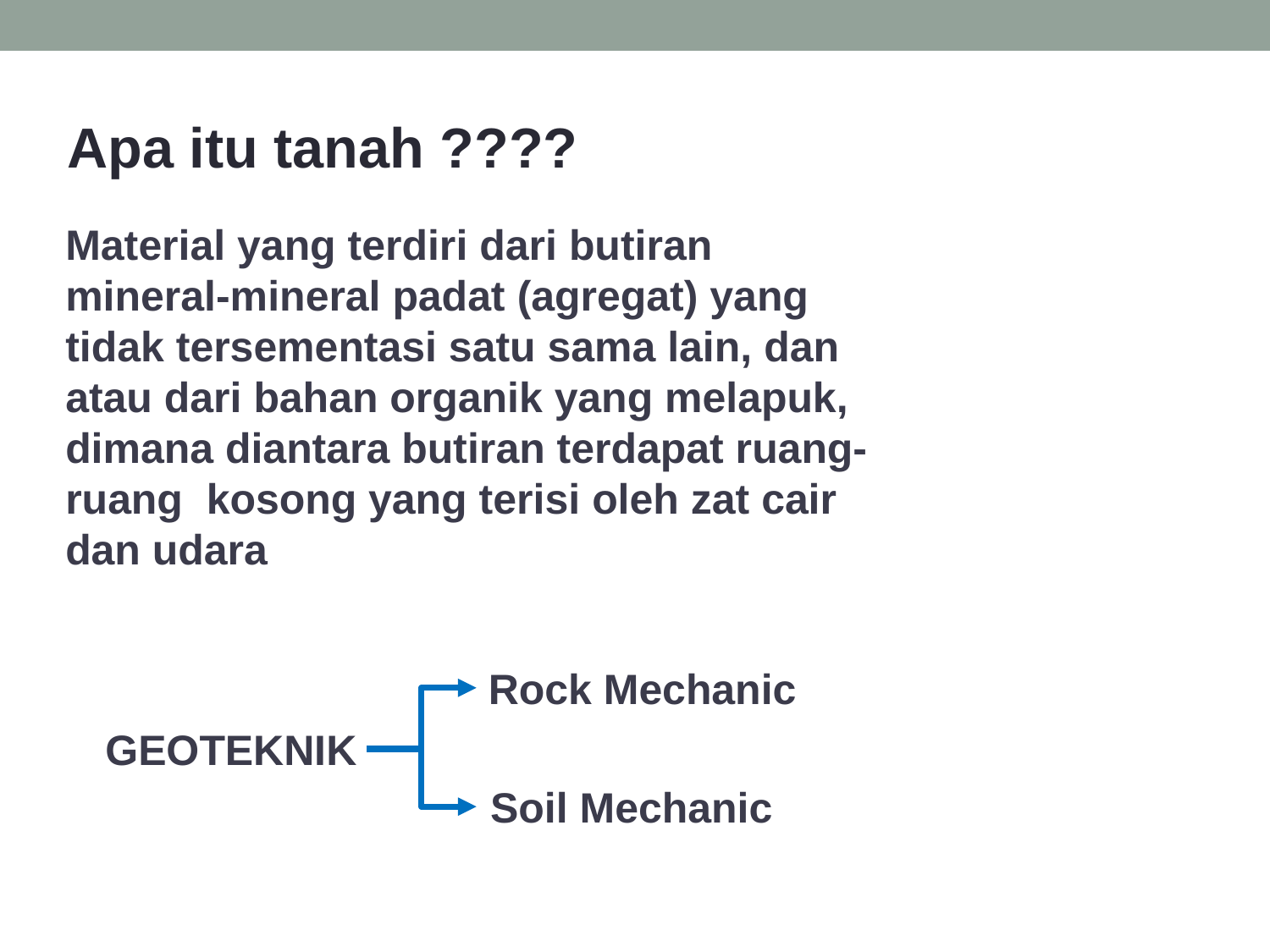

Apa itu tanah ????
Material yang terdiri dari butiran mineral-mineral padat (agregat) yang tidak tersementasi satu sama lain, dan atau dari bahan organik yang melapuk, dimana diantara butiran terdapat ruang-ruang  kosong yang terisi oleh zat cair dan udara
Rock Mechanic
GEOTEKNIK
Soil Mechanic